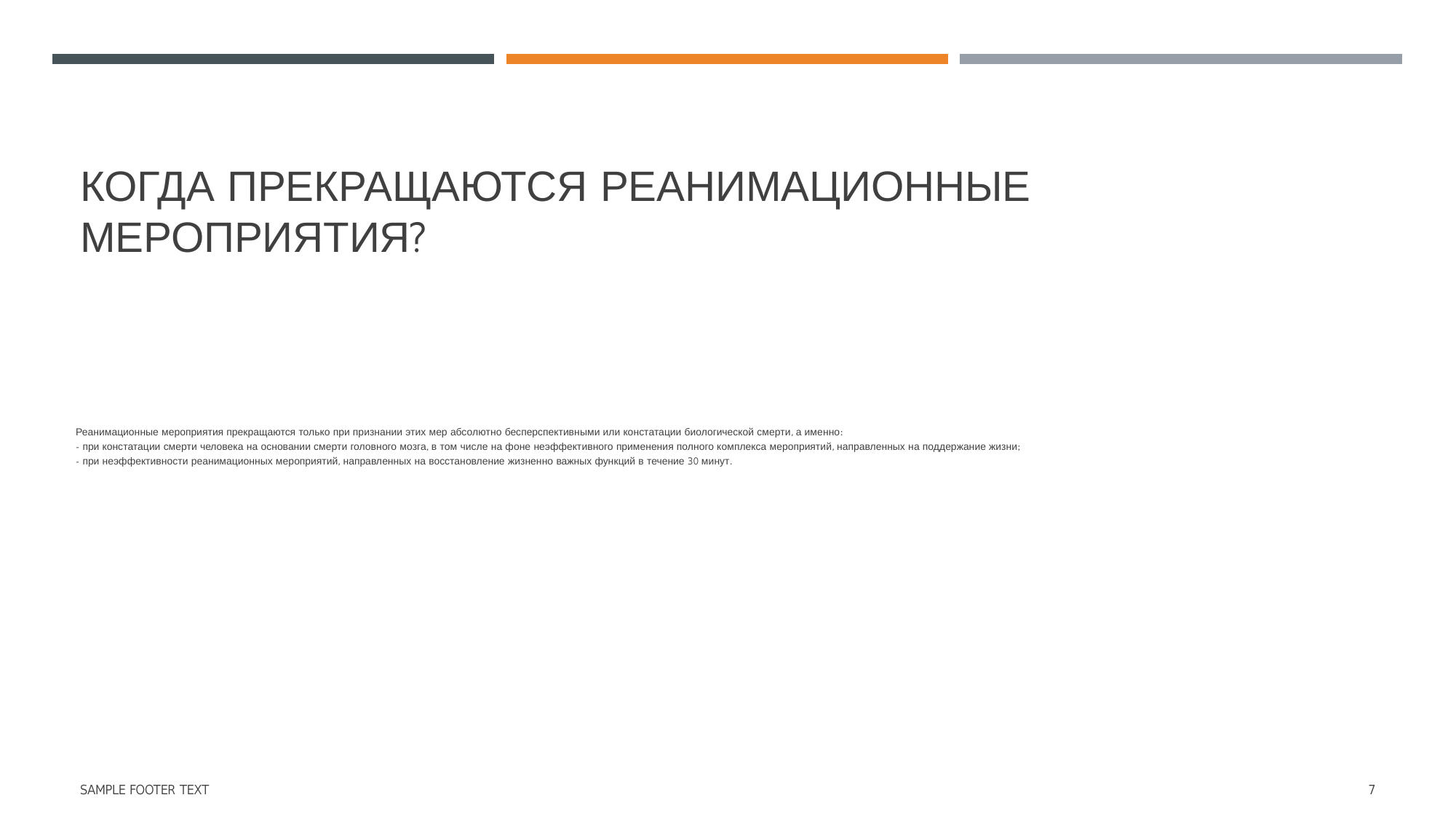

# Когда прекращаются реанимационные мероприятия?
Реанимационные мероприятия прекращаются только при признании этих мер абсолютно бесперспективными или констатации биологической смерти, а именно:
- при констатации смерти человека на основании смерти головного мозга, в том числе на фоне неэффективного применения полного комплекса мероприятий, направленных на поддержание жизни;
- при неэффективности реанимационных мероприятий, направленных на восстановление жизненно важных функций в течение 30 минут.

Sample Footer Text
7